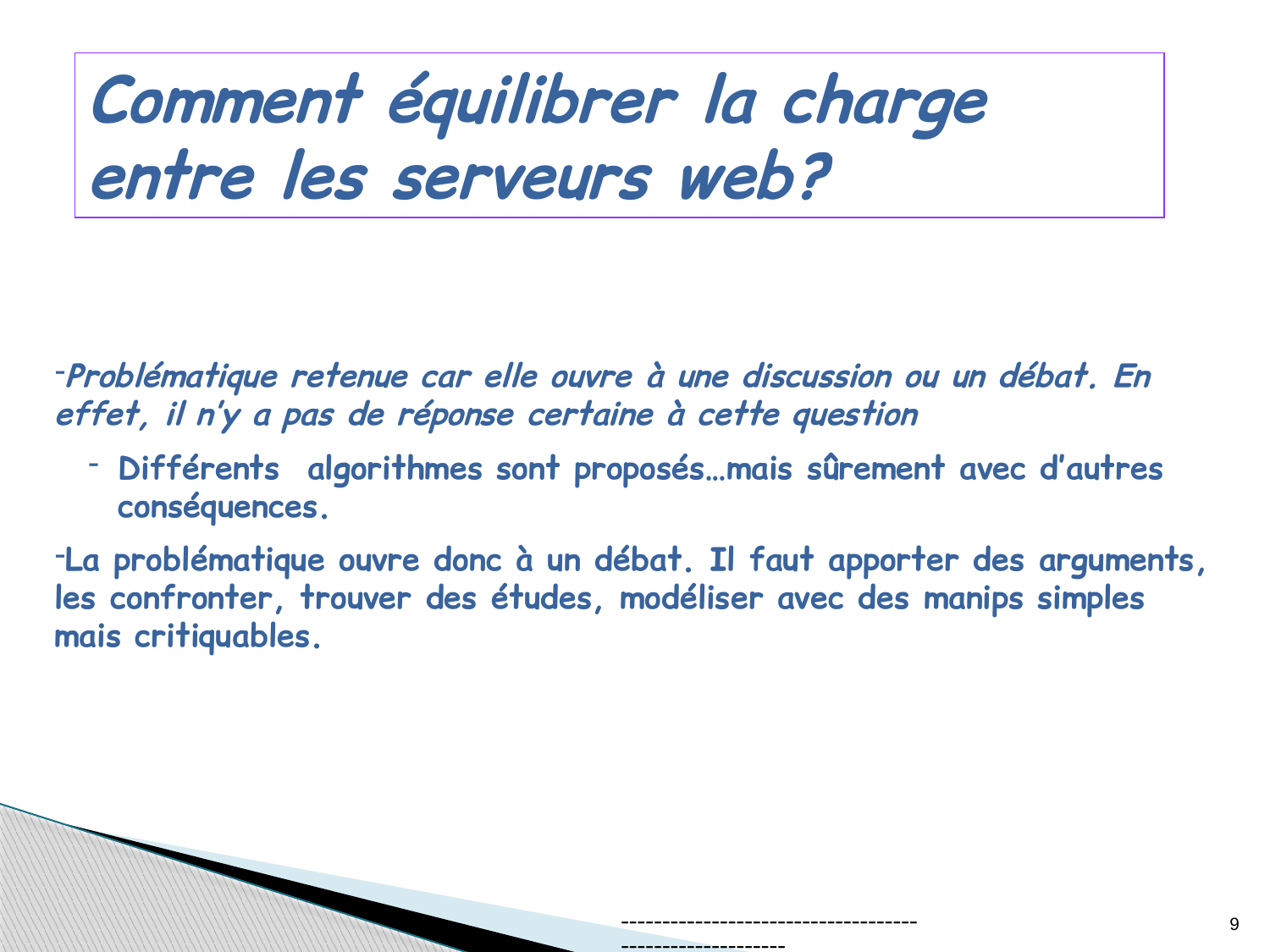

Comment équilibrer la charge entre les serveurs web?
Problématique retenue car elle ouvre à une discussion ou un débat. En effet, il n’y a pas de réponse certaine à cette question
Différents  algorithmes sont proposés…mais sûrement avec d’autres conséquences.
La problématique ouvre donc à un débat. Il faut apporter des arguments, les confronter, trouver des études, modéliser avec des manips simples mais critiquables.
--------------------------------------------------------
9